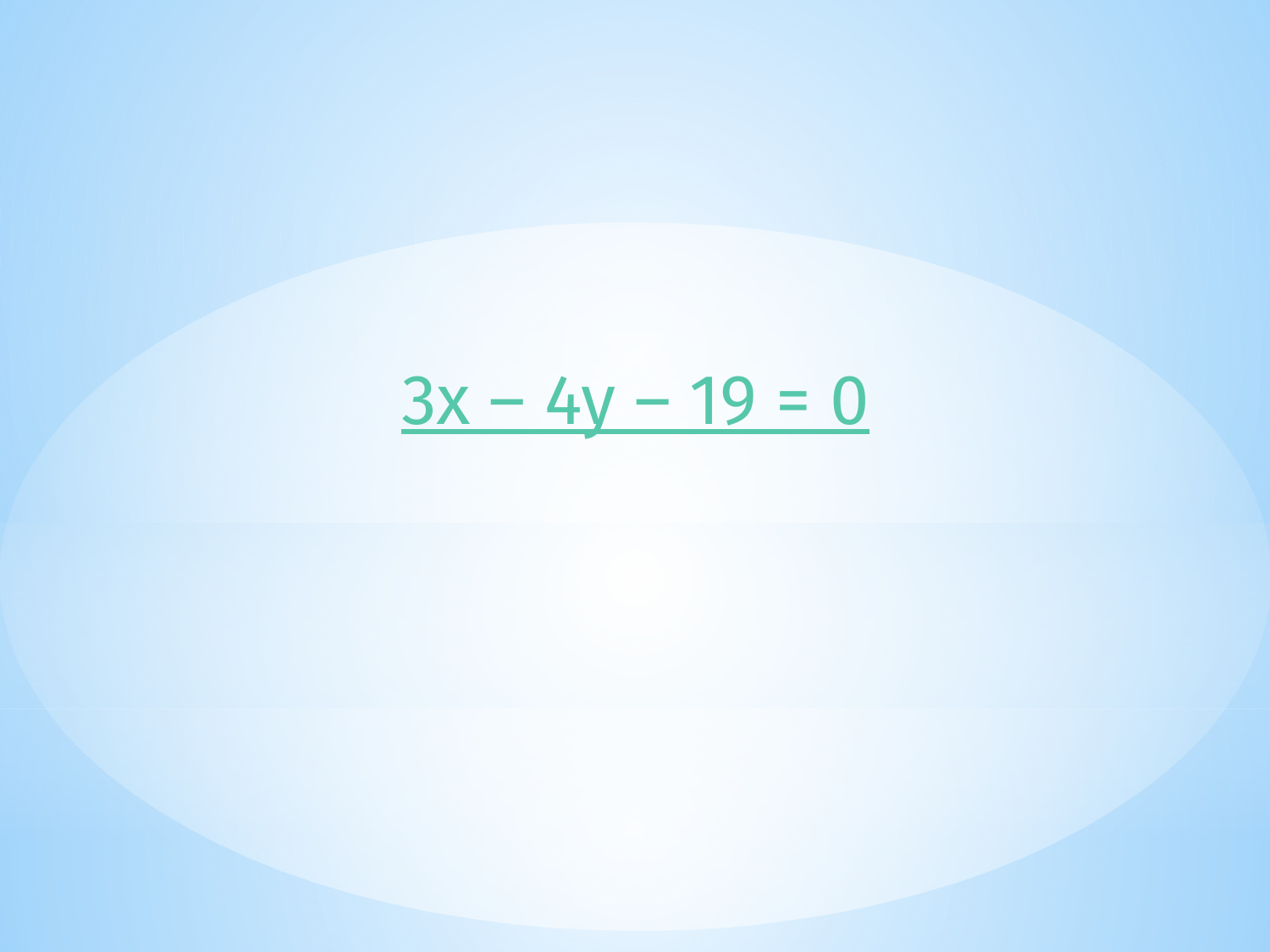

3x – 4y – 19 = 0